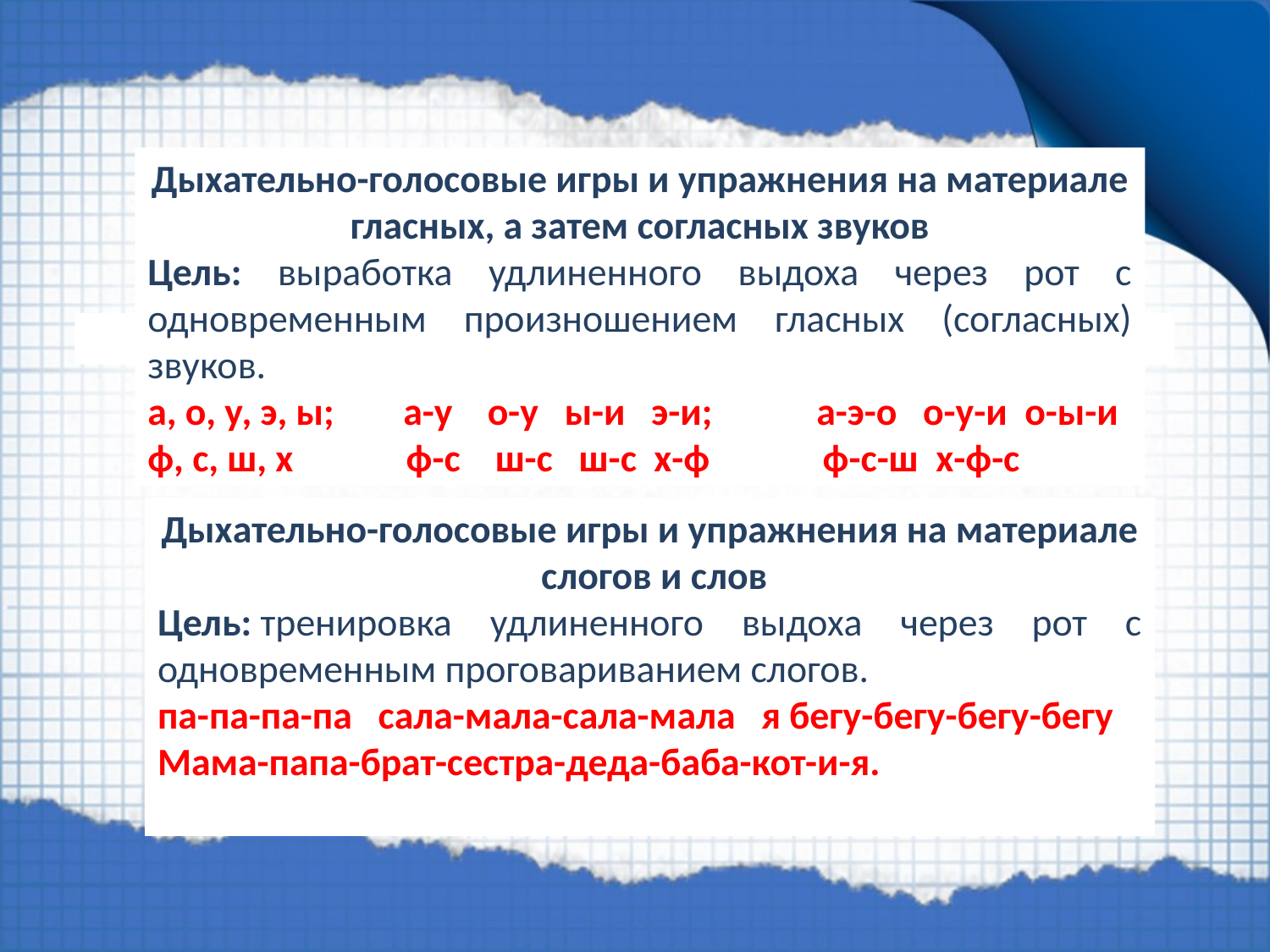

Дыхательно-голосовые игры и упражнения на материале
гласных, а затем согласных звуков
Цель: выработка удлиненного выдоха через рот с одновременным произношением гласных (согласных) звуков.
а, о, у, э, ы;        а-у    о-у   ы-и   э-и;            а-э-о   о-у-и  о-ы-и
ф, с, ш, х             ф-с    ш-с   ш-с  х-ф             ф-с-ш  х-ф-с

Дыхательно-голосовые игры и упражнения на материале
 слогов и слов
Цель: тренировка удлиненного выдоха через рот с одновременным проговариванием слогов.
па-па-па-па   сала-мала-сала-мала   я бегу-бегу-бегу-бегу
Мама-папа-брат-сестра-деда-баба-кот-и-я.